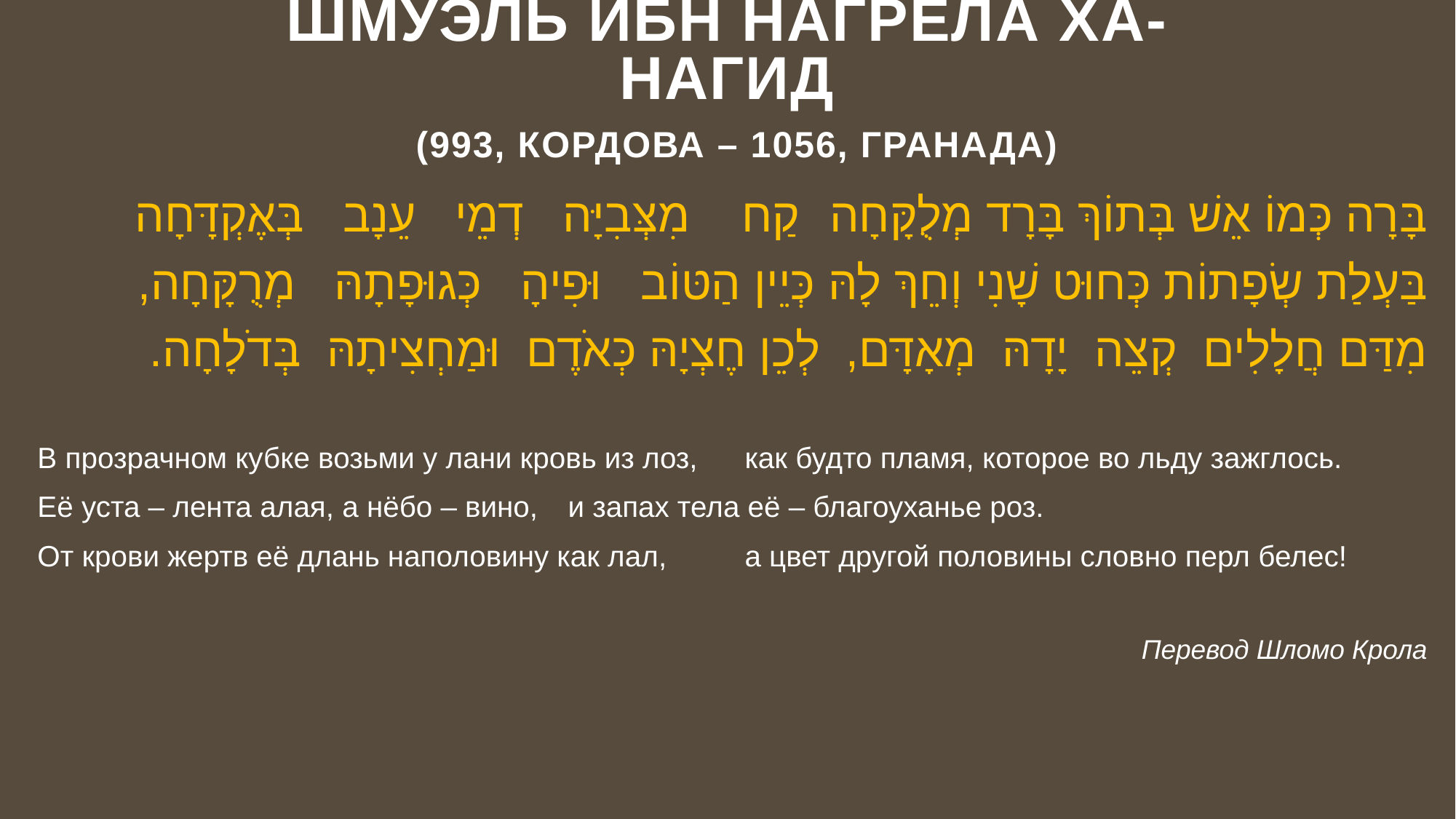

# Шмуэль ибн Нагрела ха-Нагид (993, Кордова – 1056, Гранада)
קַח    מִצְּבִיָּה   דְמֵי   עֵנָב   בְּאֶקְדָּחָה 	בָּרָה כְּמוֹ אֵשׁ בְּתוֹךְ בָּרָד מְלֻקָּחָה
בַּעְלַת שְׂפָתוֹת כְּחוּט שָׁנִי וְחֵךְ לָהּ כְּיֵין 	הַטּוֹב   וּפִיהָ   כְּגוּפָתָהּ   מְרֻקָּחָה,
מִדַּם חֲלָלִים  קְצֵה  יָדָהּ  מְאָדָּם,  לְכֵן 	חֶצְיָהּ כְּאֹדֶם  וּמַחְצִיתָהּ  בְּדֹלָחָה.

В прозрачном кубке возьми у лани кровь из лоз, 	как будто пламя, которое во льду зажглось.
Её уста – лента алая, а нёбо – вино, 			и запах тела её – благоуханье роз.
От крови жертв её длань наполовину как лал, 	а цвет другой половины словно перл белес!

Перевод Шломо Крола